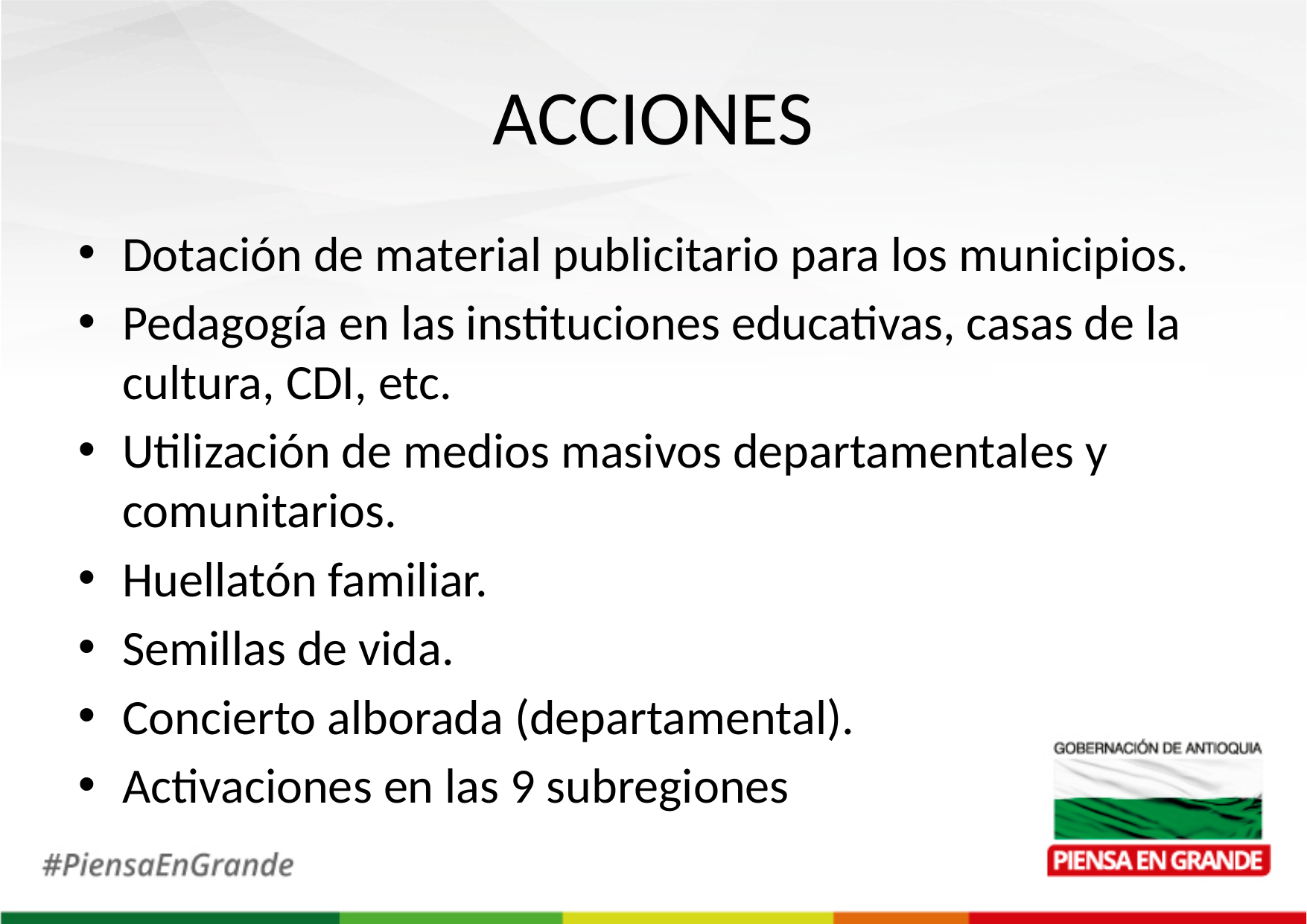

# ACCIONES
Dotación de material publicitario para los municipios.
Pedagogía en las instituciones educativas, casas de la cultura, CDI, etc.
Utilización de medios masivos departamentales y comunitarios.
Huellatón familiar.
Semillas de vida.
Concierto alborada (departamental).
Activaciones en las 9 subregiones